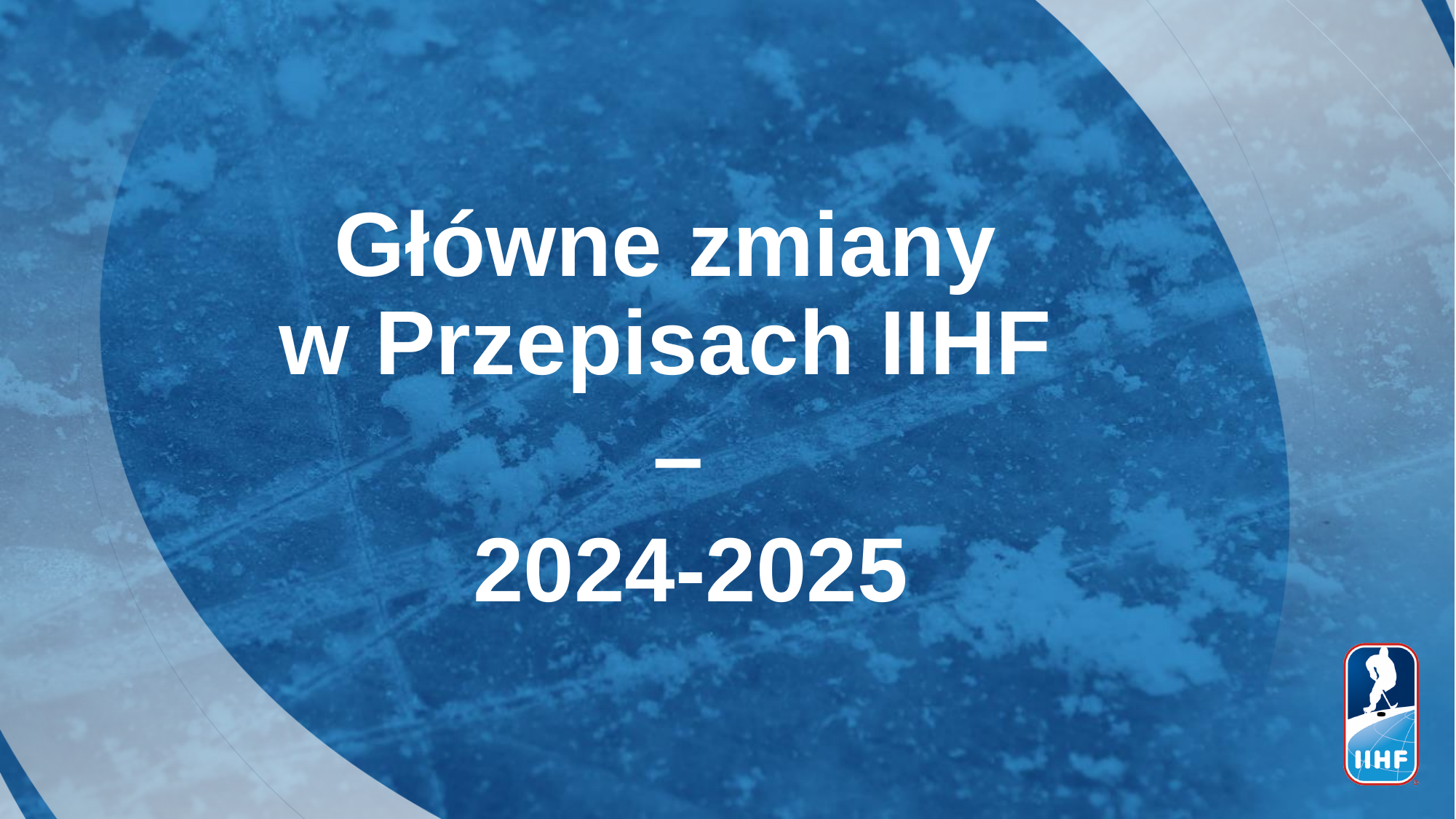

Główne zmiany
w Przepisach IIHF
–
 2024-2025